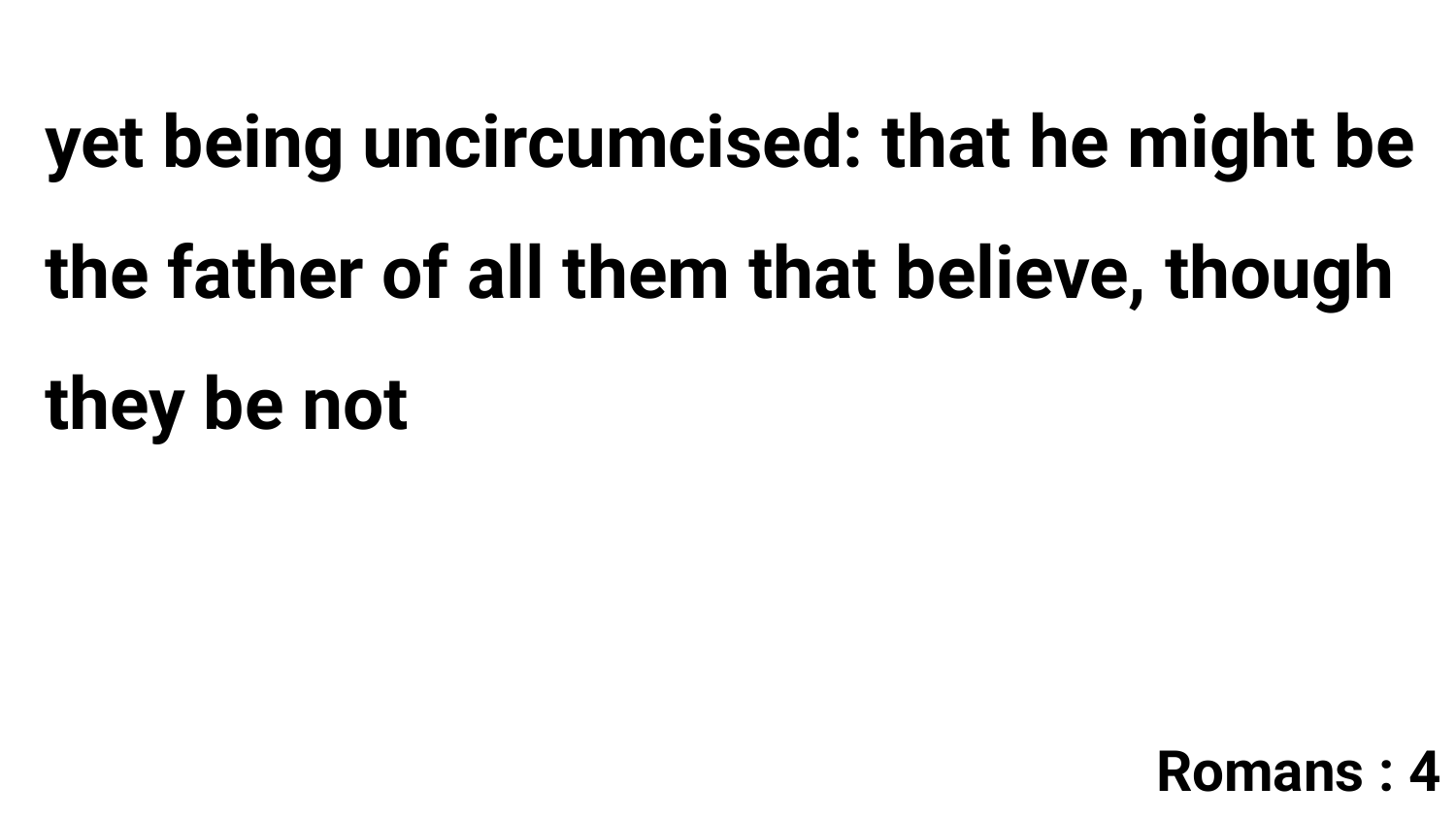

yet being uncircumcised: that he might be the father of all them that believe, though they be not
Romans : 4